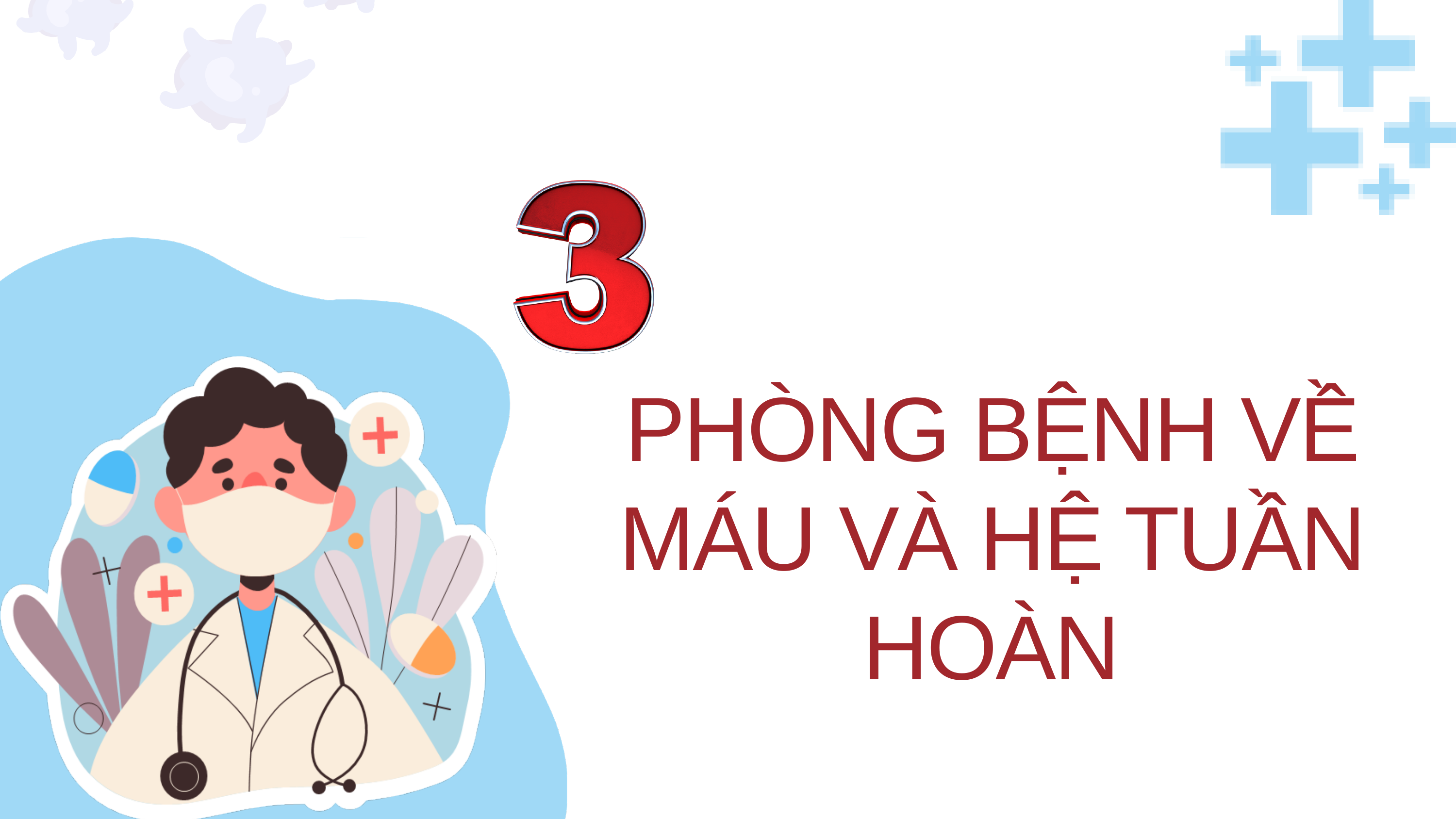

PHÒNG BỆNH VỀ MÁU VÀ HỆ TUẦN HOÀN